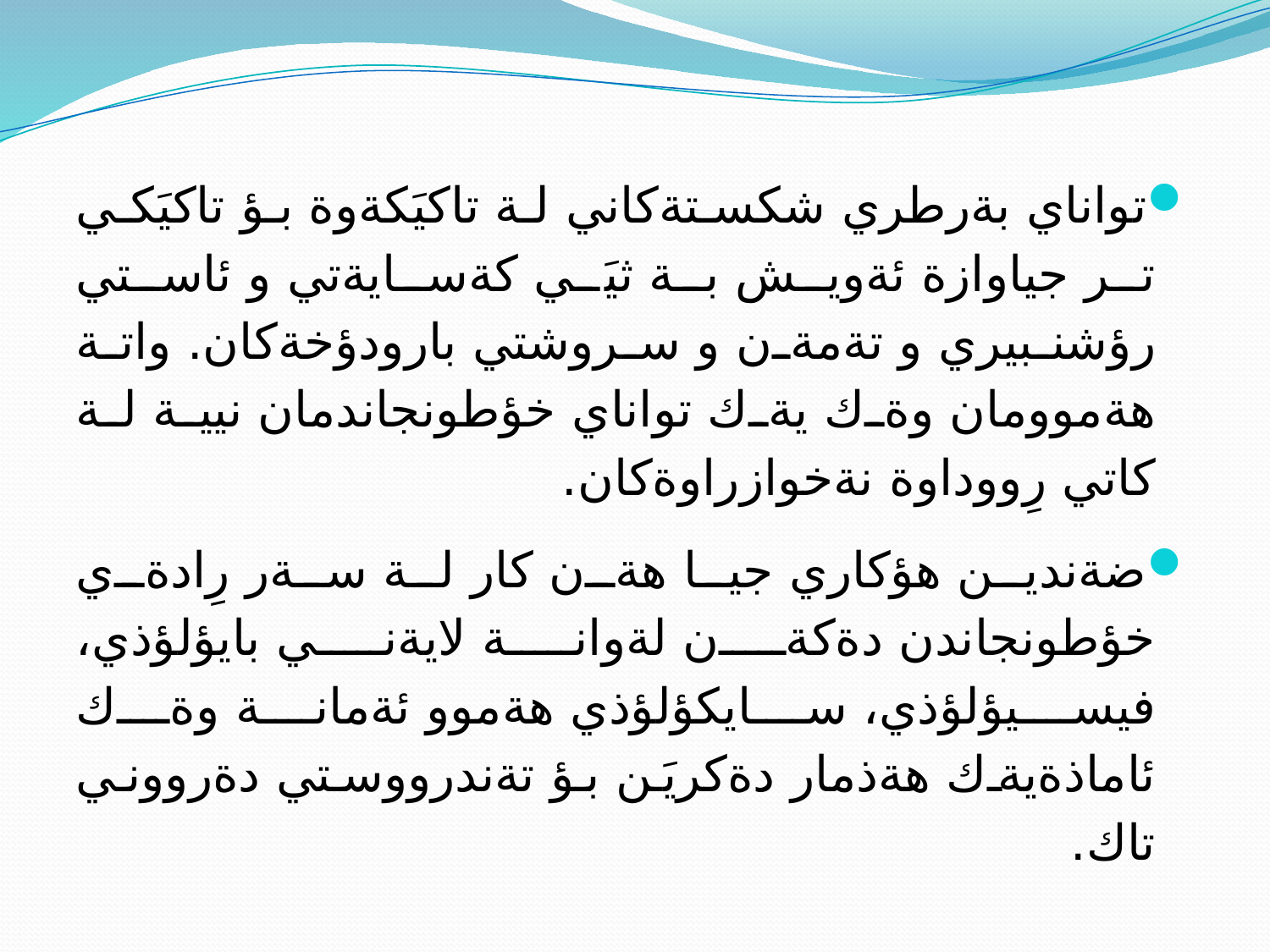

تواناي بةرطري شكستةكاني لة تاكيَكةوة بؤ تاكيَكي تر جياوازة ئةويش بة ثيَي كةسايةتي و ئاستي رؤشنبيري و تةمةن و سروشتي بارودؤخةكان. واتة هةموومان وةك يةك تواناي خؤطونجاندمان نيية لة كاتي رِووداوة نةخوازراوةكان.
ضةندين هؤكاري جيا هةن كار لة سةر رِادةي خؤطونجاندن دةكةن لةوانة لايةني بايؤلؤذي، فيسيؤلؤذي، سايكؤلؤذي هةموو ئةمانة وةك ئاماذةيةك هةذمار دةكريَن بؤ تةندرووستي دةرووني تاك.